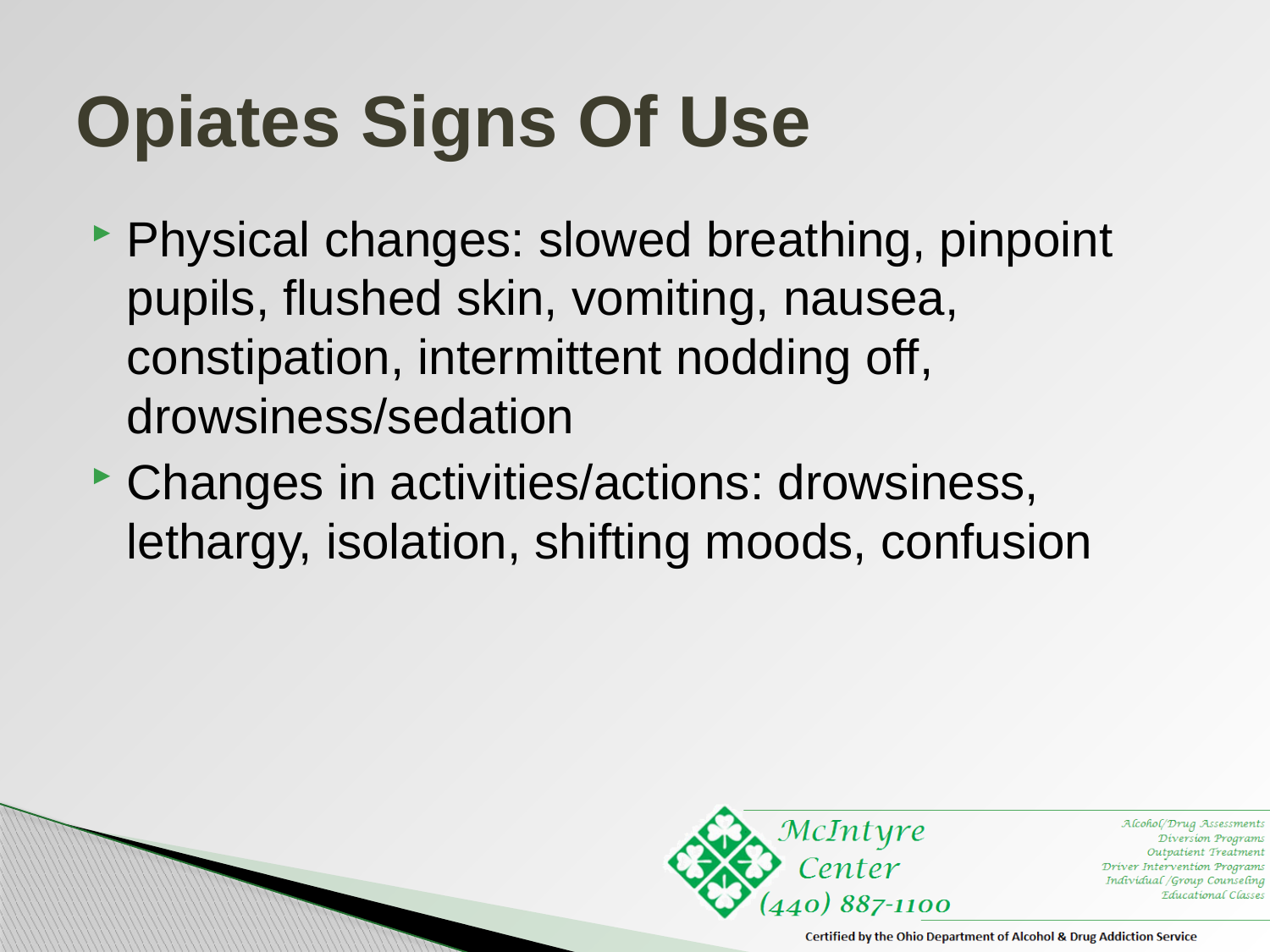

# Opiates Signs Of Use
Physical changes: slowed breathing, pinpoint pupils, flushed skin, vomiting, nausea, constipation, intermittent nodding off, drowsiness/sedation
Changes in activities/actions: drowsiness, lethargy, isolation, shifting moods, confusion